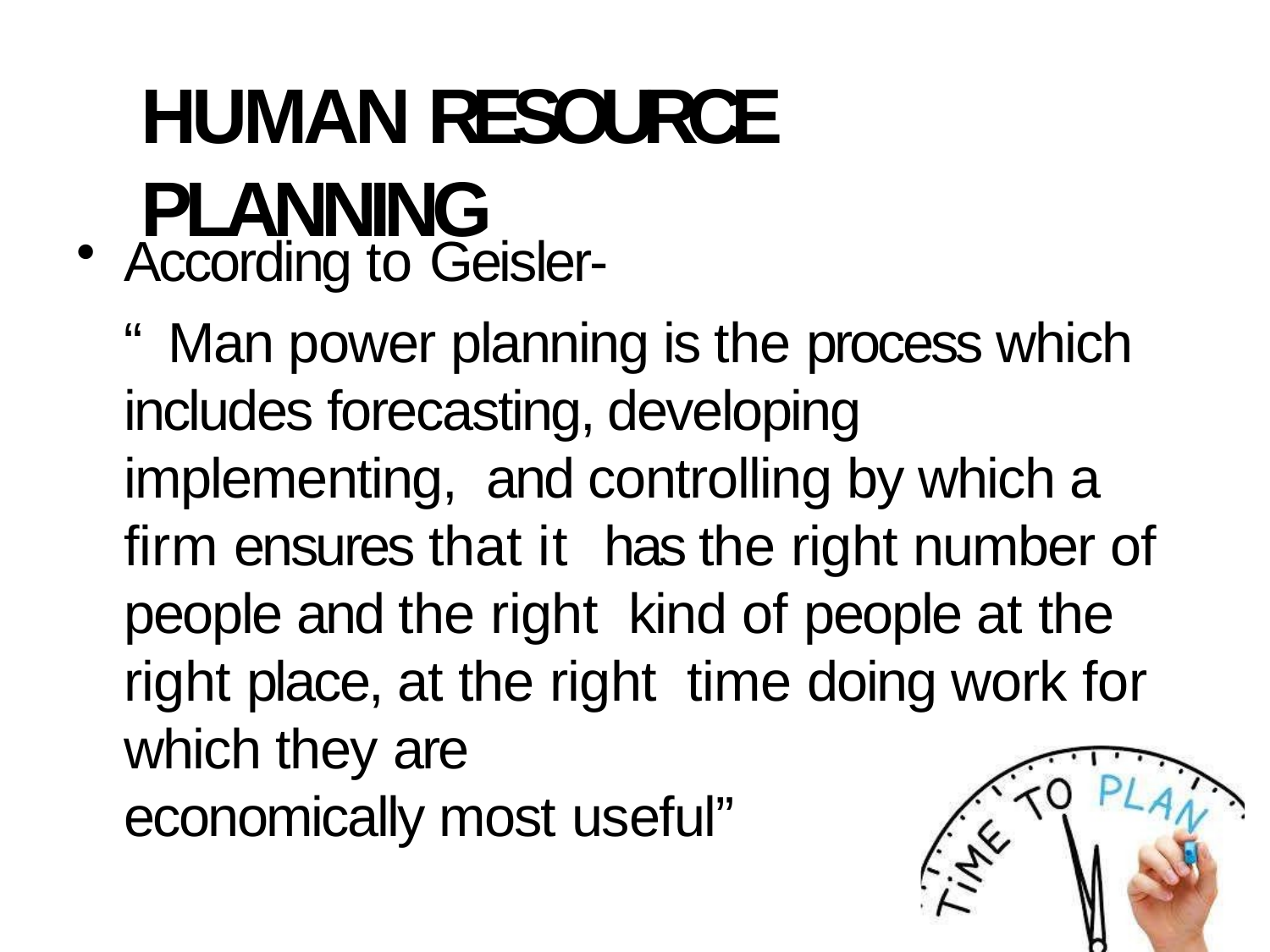

# HUMAN RESOURCE PLANNING
According to Geisler-
“ Man power planning is the process which  includes forecasting, developing implementing,  and controlling by which a firm ensures that it  has the right number of people and the right  kind of people at the right place, at the right  time doing work for which they are
economically most useful”